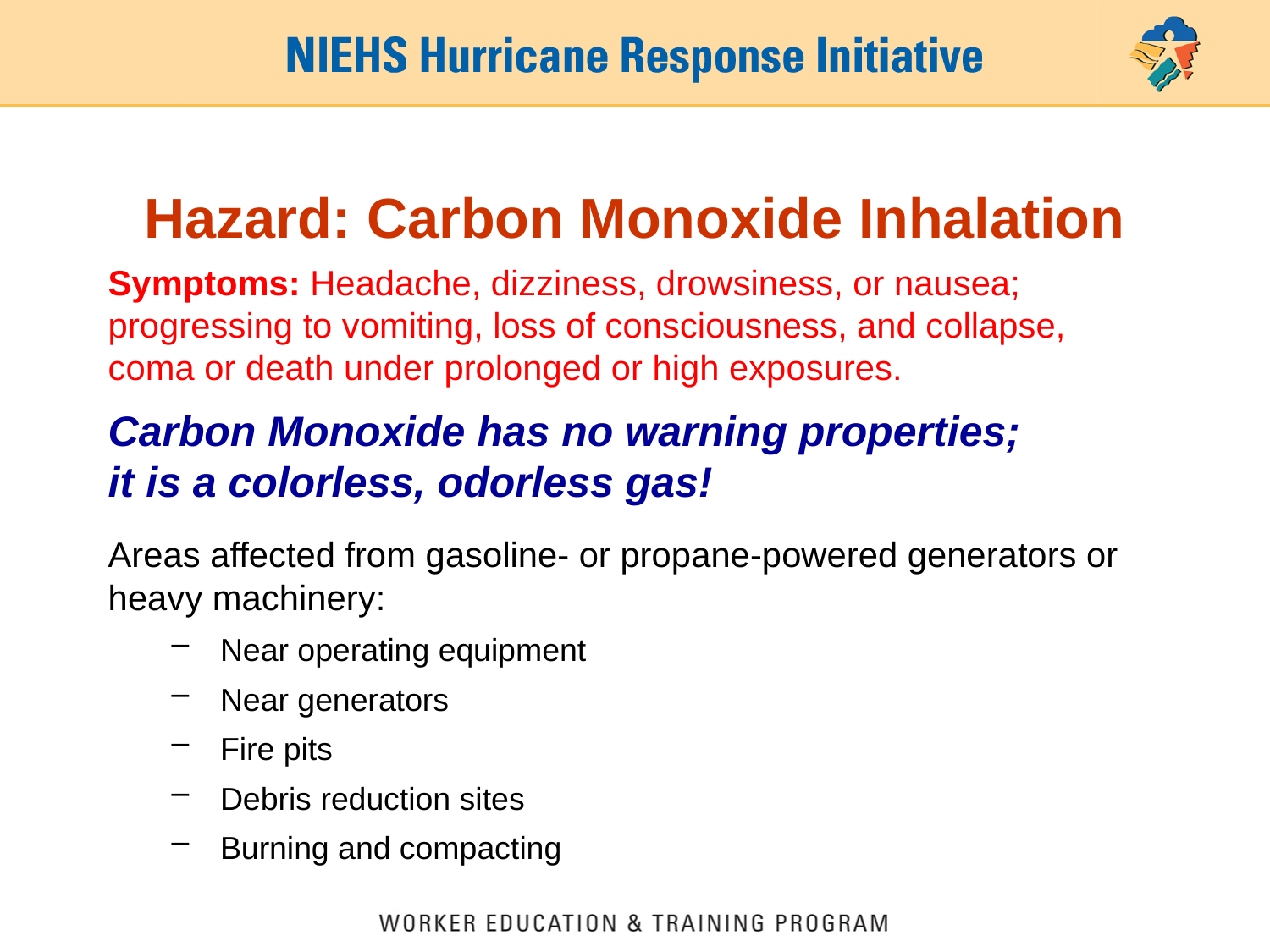

# Hazard: Carbon Monoxide Inhalation
Symptoms: Headache, dizziness, drowsiness, or nausea; progressing to vomiting, loss of consciousness, and collapse, coma or death under prolonged or high exposures.
Carbon Monoxide has no warning properties;
it is a colorless, odorless gas!
Areas affected from gasoline- or propane-powered generators or heavy machinery:
 Near operating equipment
 Near generators
 Fire pits
 Debris reduction sites
 Burning and compacting